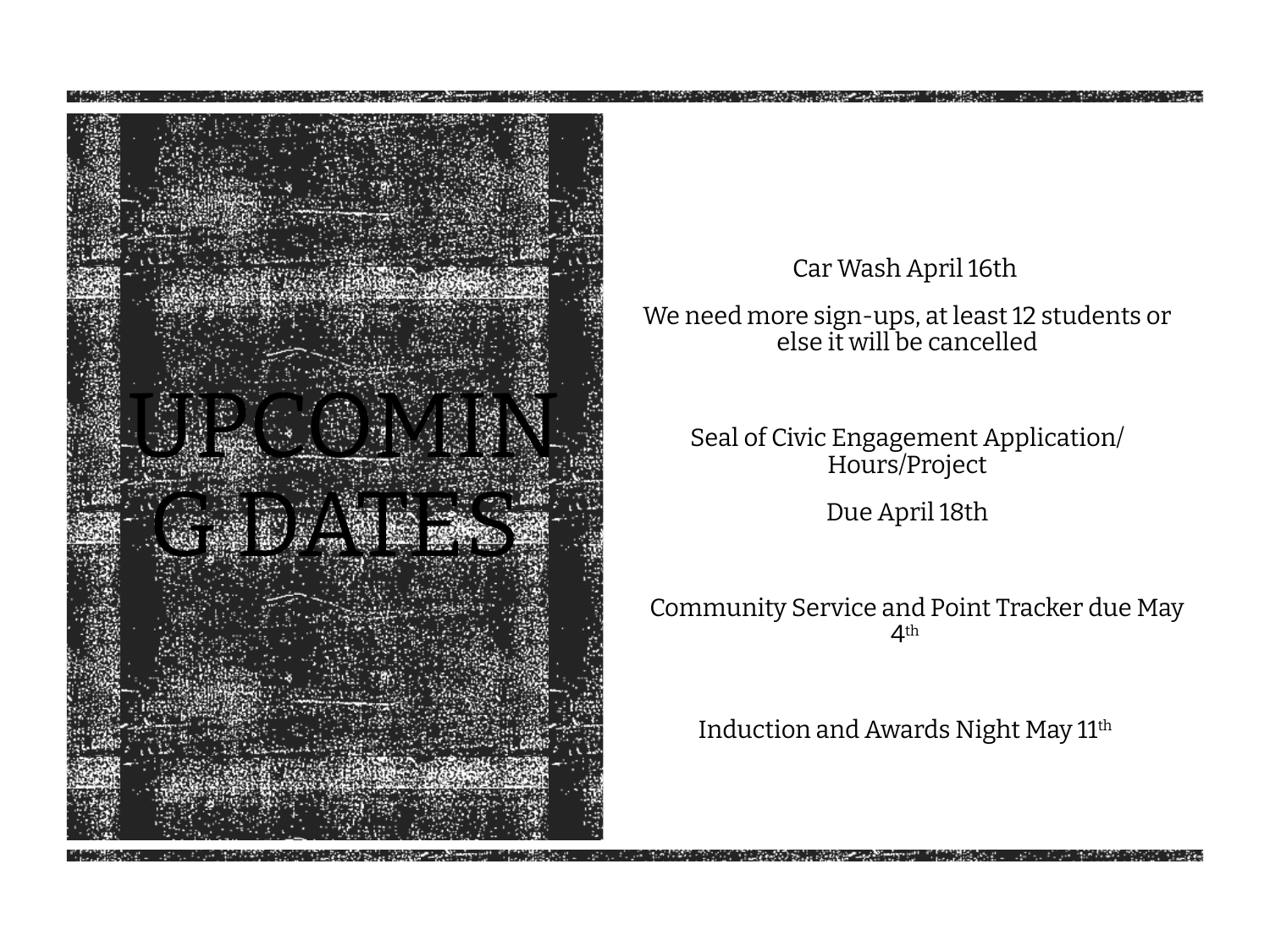

Car Wash April 16th
We need more sign-ups, at least 12 students or else it will be cancelled

Seal of Civic Engagement Application/ Hours/Project
Due April 18th

    Community Service and Point Tracker due May 4th

Induction and Awards Night May 11th

# Upcoming Dates